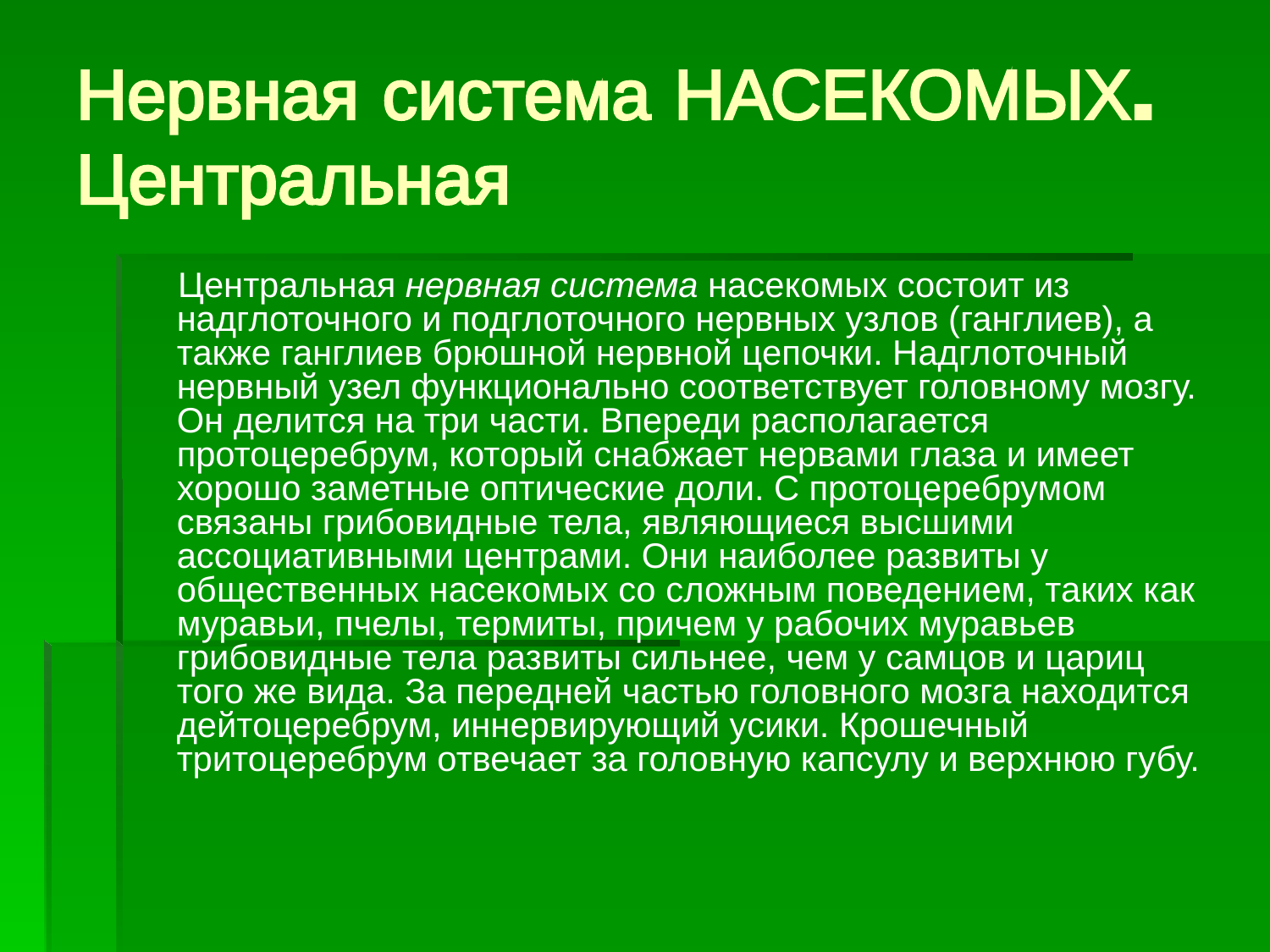

# Нервная система НАСЕКОМЫХ. Центральная
     Центральная нервная система насекомых состоит из надглоточного и подглоточного нервных узлов (ганглиев), а также ганглиев брюшной нервной цепочки. Надглоточный нервный узел функционально соответствует головному мозгу. Он делится на три части. Впереди располагается протоцеребрум, который снабжает нервами глаза и имеет хорошо заметные оптические доли. С протоцеребрумом связаны грибовидные тела, являющиеся высшими ассоциативными центрами. Они наиболее развиты у общественных насекомых со сложным поведением, таких как муравьи, пчелы, термиты, причем у рабочих муравьев грибовидные тела развиты сильнее, чем у самцов и цариц того же вида. За передней частью головного мозга находится дейтоцеребрум, иннервирующий усики. Крошечный тритоцеребрум отвечает за головную капсулу и верхнюю губу.